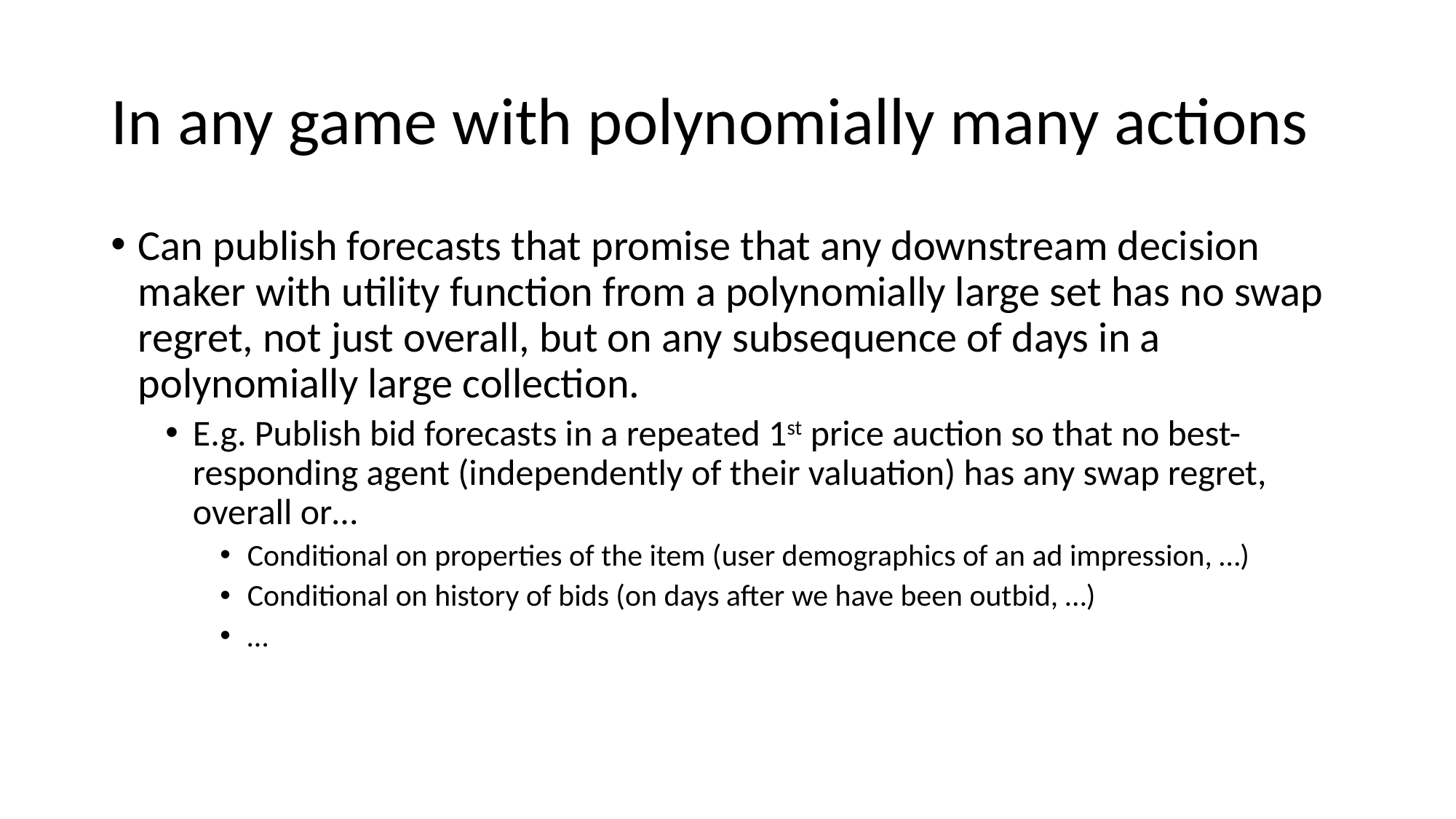

# In any game with polynomially many actions
Can publish forecasts that promise that any downstream decision maker with utility function from a polynomially large set has no swap regret, not just overall, but on any subsequence of days in a polynomially large collection.
E.g. Publish bid forecasts in a repeated 1st price auction so that no best-responding agent (independently of their valuation) has any swap regret, overall or…
Conditional on properties of the item (user demographics of an ad impression, …)
Conditional on history of bids (on days after we have been outbid, …)
…